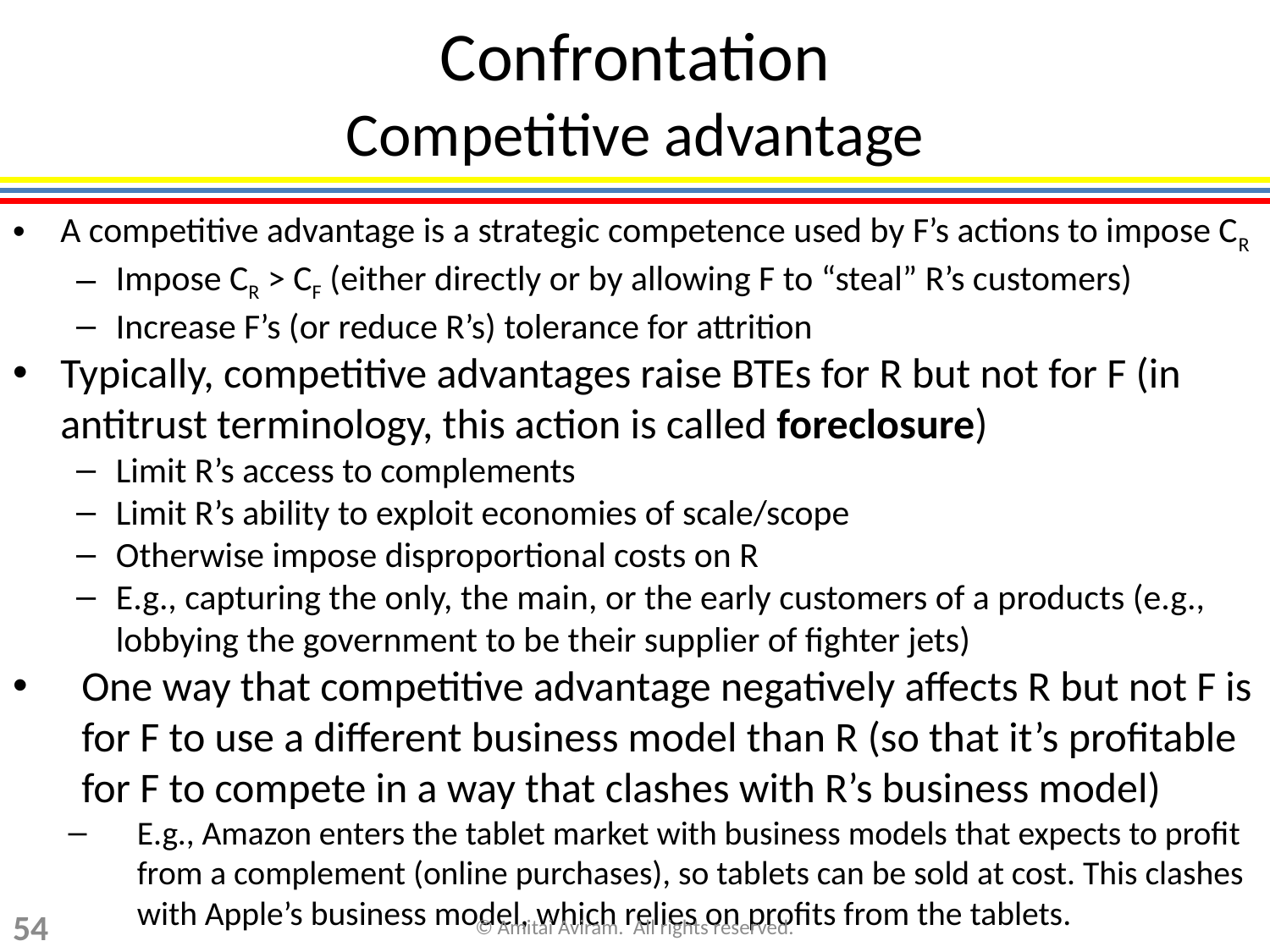

# Confrontation Competitive advantage
A competitive advantage is a strategic competence used by F’s actions to impose CR
Impose CR > CF (either directly or by allowing F to “steal” R’s customers)
Increase F’s (or reduce R’s) tolerance for attrition
Typically, competitive advantages raise BTEs for R but not for F (in antitrust terminology, this action is called foreclosure)
Limit R’s access to complements
Limit R’s ability to exploit economies of scale/scope
Otherwise impose disproportional costs on R
E.g., capturing the only, the main, or the early customers of a products (e.g., lobbying the government to be their supplier of fighter jets)
One way that competitive advantage negatively affects R but not F is for F to use a different business model than R (so that it’s profitable for F to compete in a way that clashes with R’s business model)
E.g., Amazon enters the tablet market with business models that expects to profit from a complement (online purchases), so tablets can be sold at cost. This clashes with Apple’s business model, which relies on profits from the tablets.
54
© Amitai Aviram.  All rights reserved.